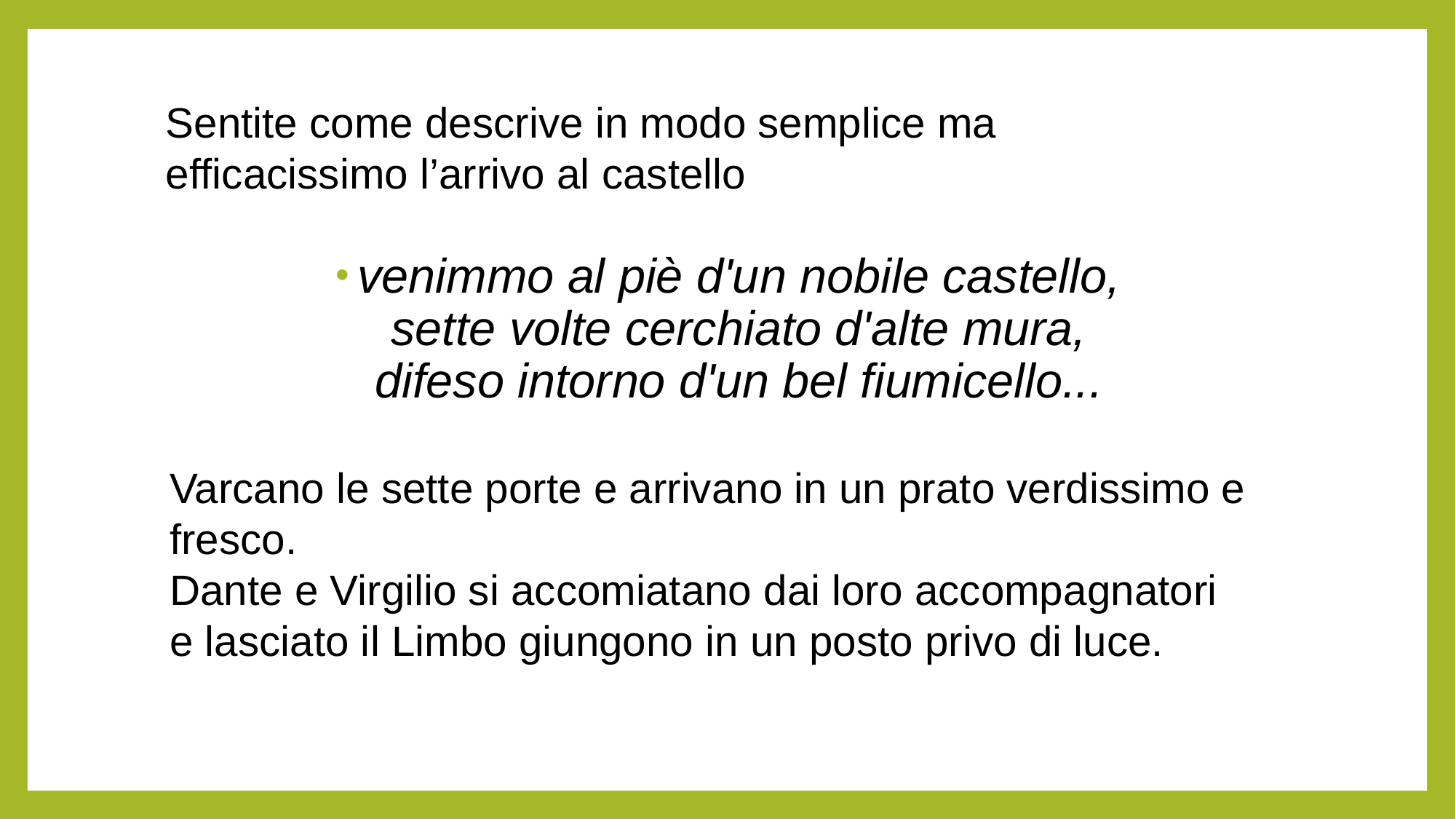

Sentite come descrive in modo semplice ma efficacissimo l’arrivo al castello
venimmo al piè d'un nobile castello,
sette volte cerchiato d'alte mura,
difeso intorno d'un bel fiumicello...
Varcano le sette porte e arrivano in un prato verdissimo e fresco.
Dante e Virgilio si accomiatano dai loro accompagnatori e lasciato il Limbo giungono in un posto privo di luce.